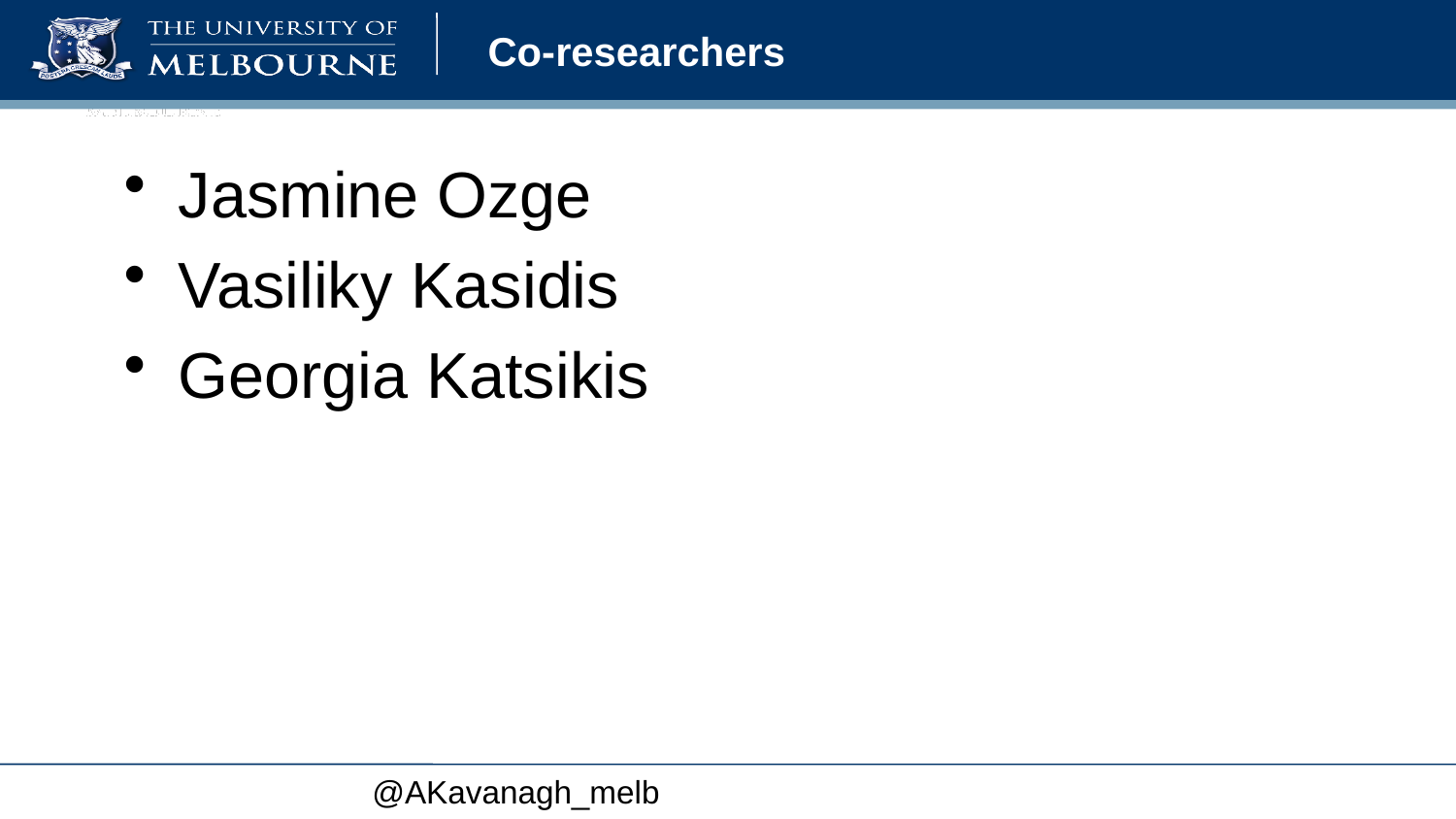

# Co-researchers
Jasmine Ozge
Vasiliky Kasidis
Georgia Katsikis